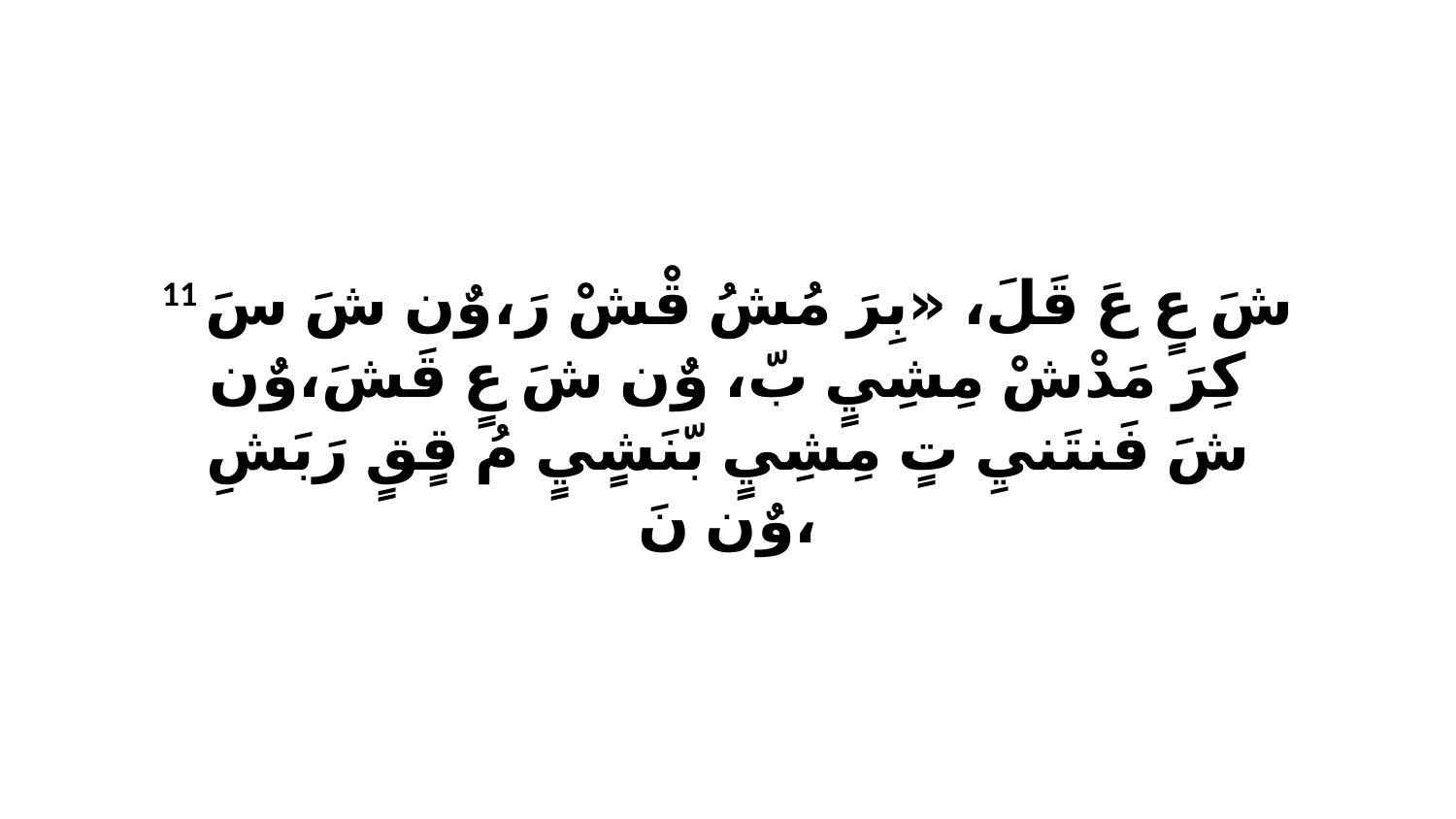

11 شَ عٍ عَ قَلَ، «بِرَ مُشُ قْشْ رَ،وٌن شَ سَ كِرَ مَدْشْ مِشِيٍ بّ، وٌن شَ عٍ قَشَ،وٌن شَ فَنتَنيِ تٍ مِشِيٍ بّنَشٍيٍ مُ قٍقٍ رَبَشِ وٌن نَ،